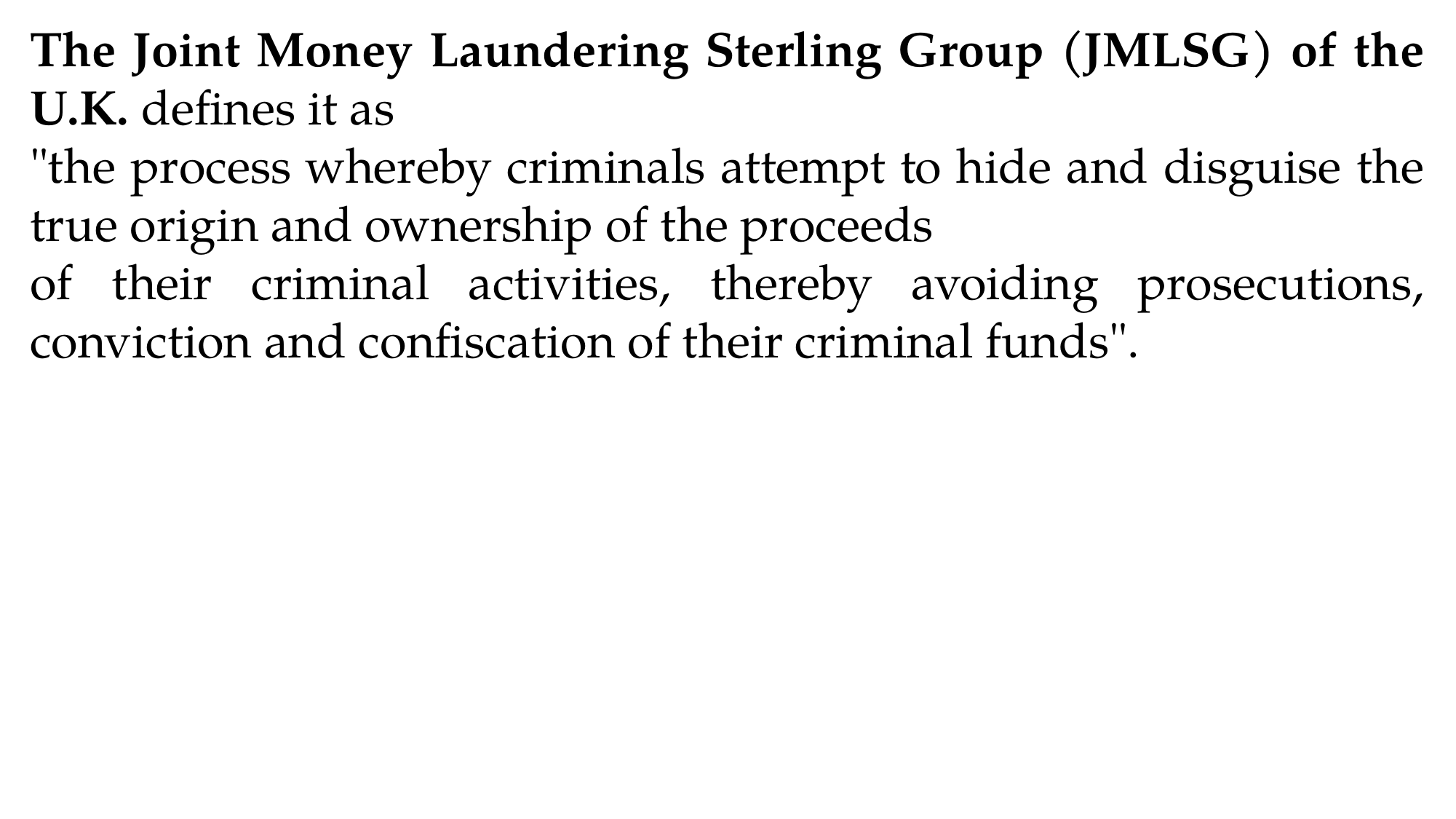

The Joint Money Laundering Sterling Group (JMLSG) of the U.K. defines it as
"the process whereby criminals attempt to hide and disguise the true origin and ownership of the proceeds
of their criminal activities, thereby avoiding prosecutions, conviction and confiscation of their criminal funds".